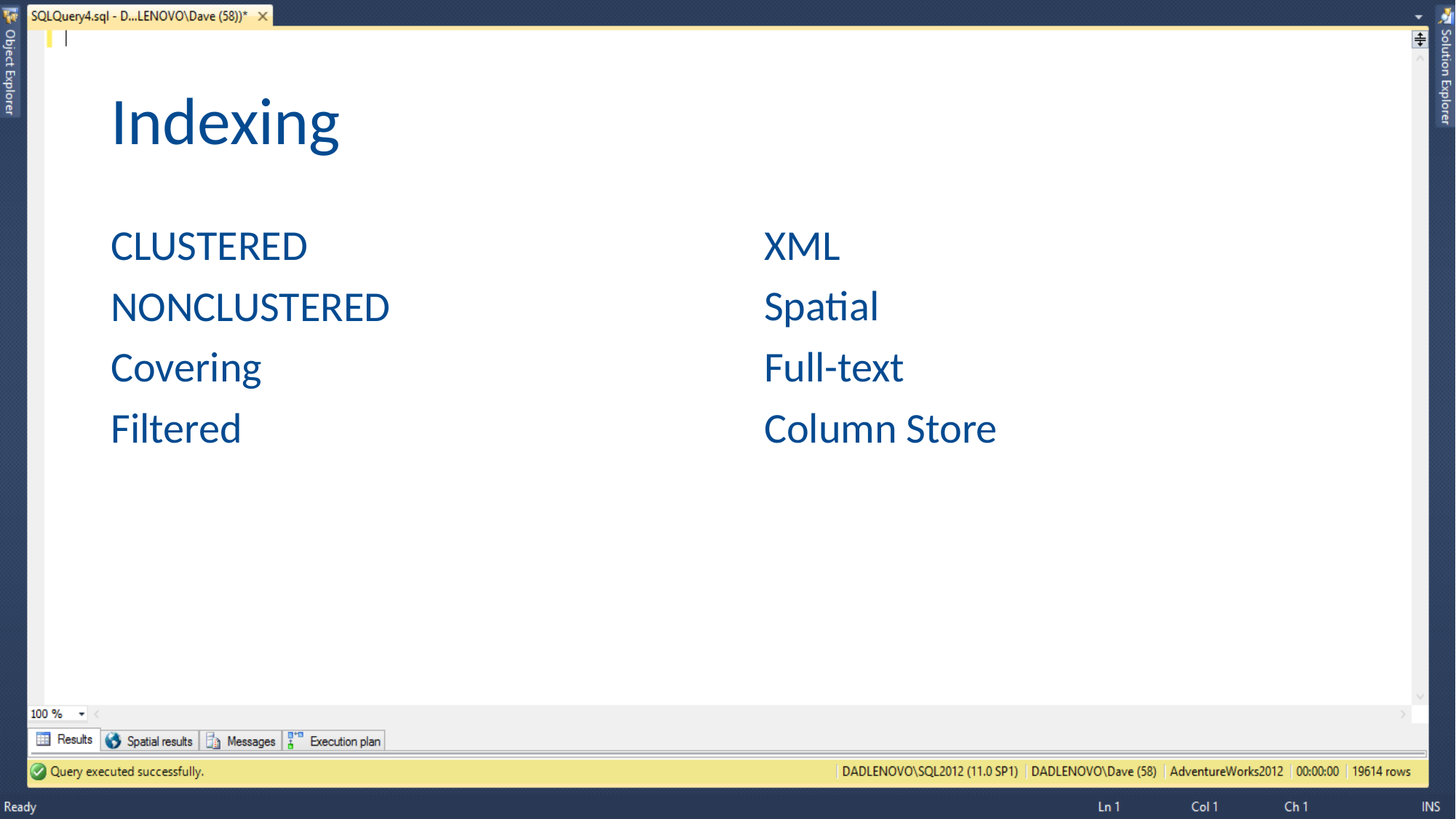

# Indexing
CLUSTERED
NONCLUSTERED
Covering
Filtered
XML
Spatial
Full-text
Column Store